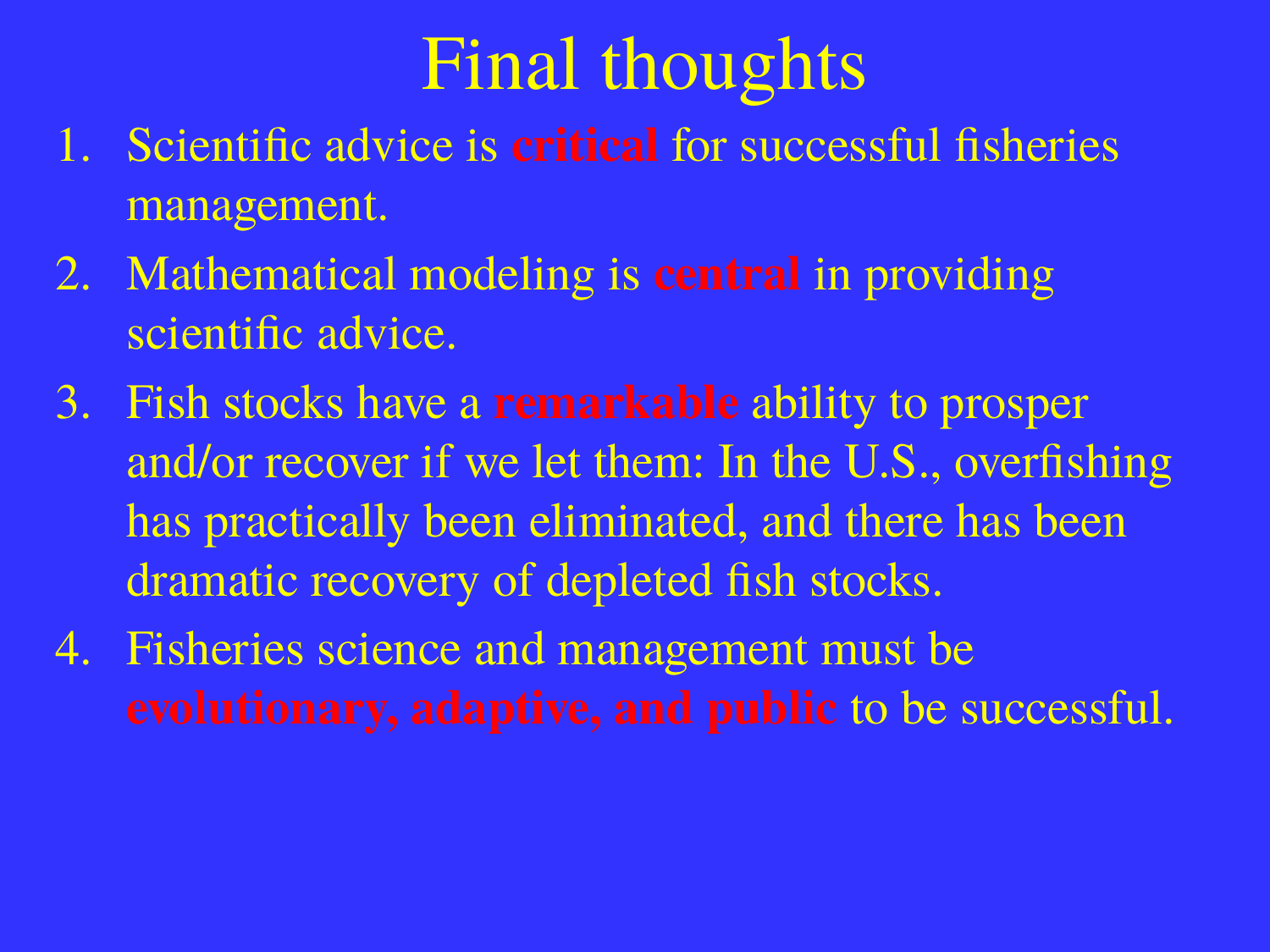

# Final thoughts
Scientific advice is critical for successful fisheries management.
Mathematical modeling is central in providing scientific advice.
Fish stocks have a remarkable ability to prosper and/or recover if we let them: In the U.S., overfishing has practically been eliminated, and there has been dramatic recovery of depleted fish stocks.
Fisheries science and management must be evolutionary, adaptive, and public to be successful.